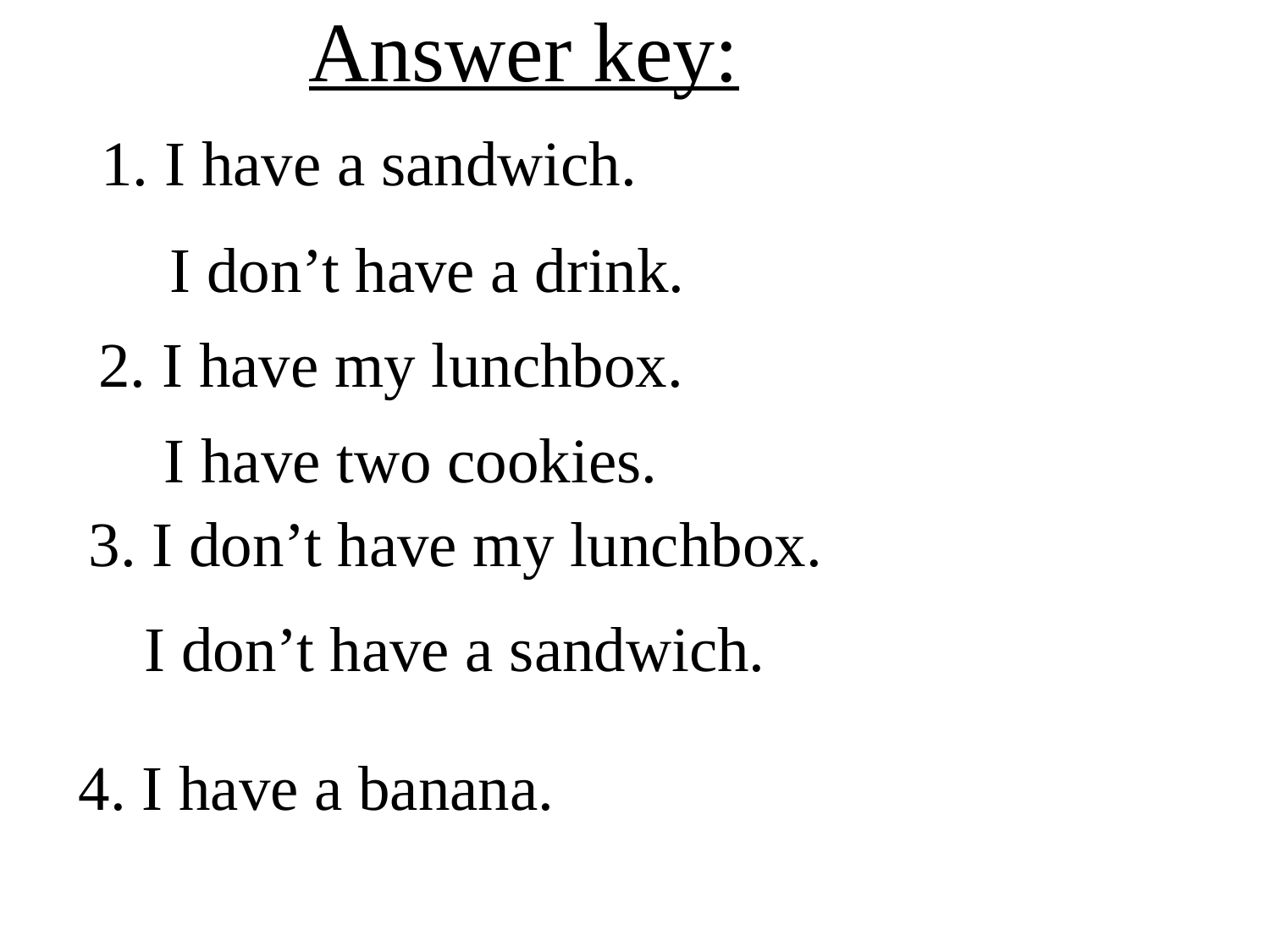

# Answer key:
1. I have a sandwich.
 I don’t have a drink.

2. I have my lunchbox.
I have two cookies.
3. I don’t have my lunchbox.

I don’t have a sandwich.

4. I have a banana.